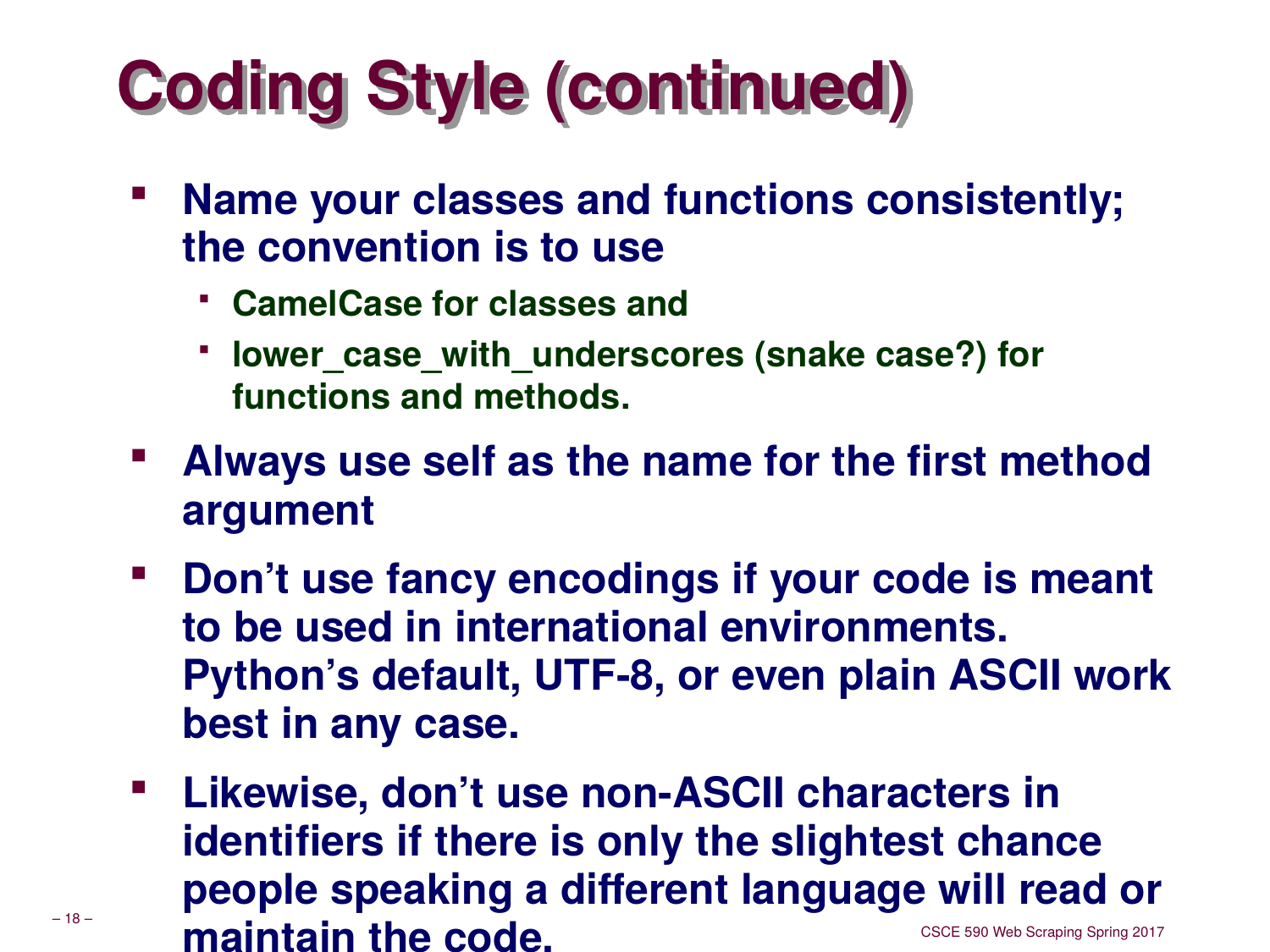

# Coding Style (continued)
Name your classes and functions consistently; the convention is to use
CamelCase for classes and
lower_case_with_underscores (snake case?) for functions and methods.
Always use self as the name for the first method argument
Don’t use fancy encodings if your code is meant to be used in international environments. Python’s default, UTF-8, or even plain ASCII work best in any case.
Likewise, don’t use non-ASCII characters in identifiers if there is only the slightest chance people speaking a different language will read or maintain the code.